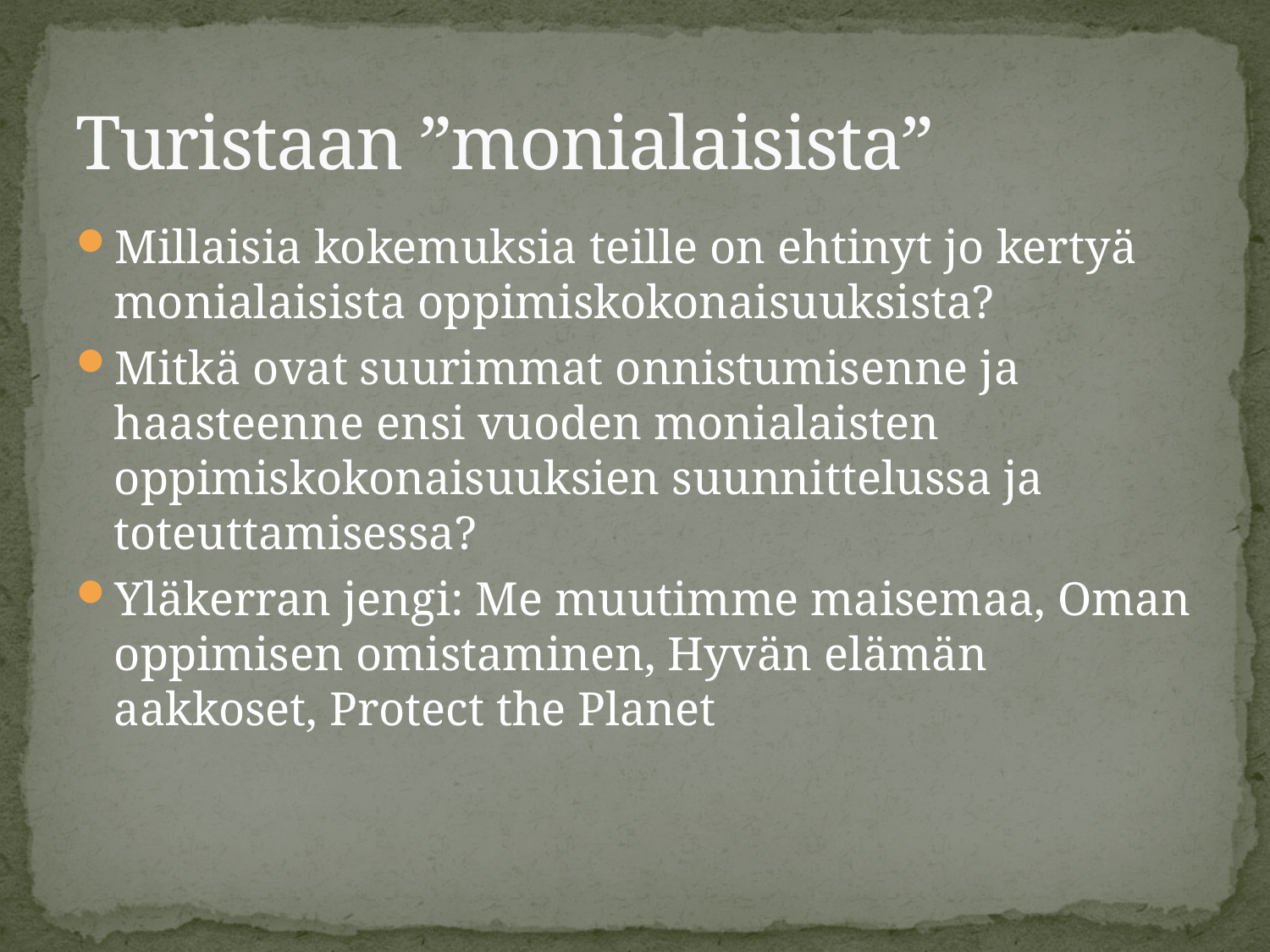

# Turistaan ”monialaisista”
Millaisia kokemuksia teille on ehtinyt jo kertyä monialaisista oppimiskokonaisuuksista?
Mitkä ovat suurimmat onnistumisenne ja haasteenne ensi vuoden monialaisten oppimiskokonaisuuksien suunnittelussa ja toteuttamisessa?
Yläkerran jengi: Me muutimme maisemaa, Oman oppimisen omistaminen, Hyvän elämän aakkoset, Protect the Planet